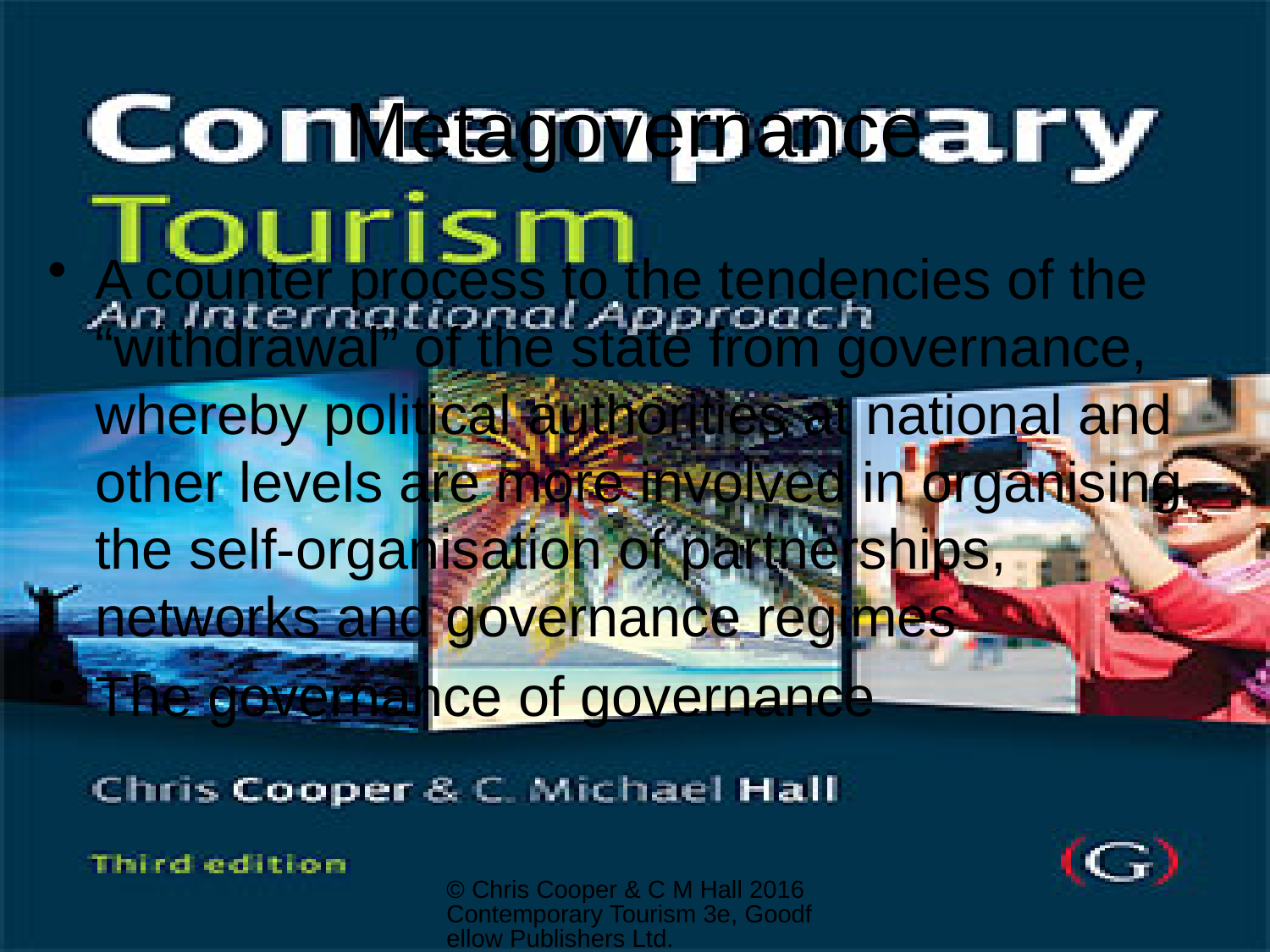

# Metagovernance
A counter process to the tendencies of the “withdrawal” of the state from governance, whereby political authorities at national and other levels are more involved in organising the self-organisation of partnerships, networks and governance regimes
The governance of governance

© Chris Cooper & C M Hall 2016 Contemporary Tourism 3e, Goodfellow Publishers Ltd.